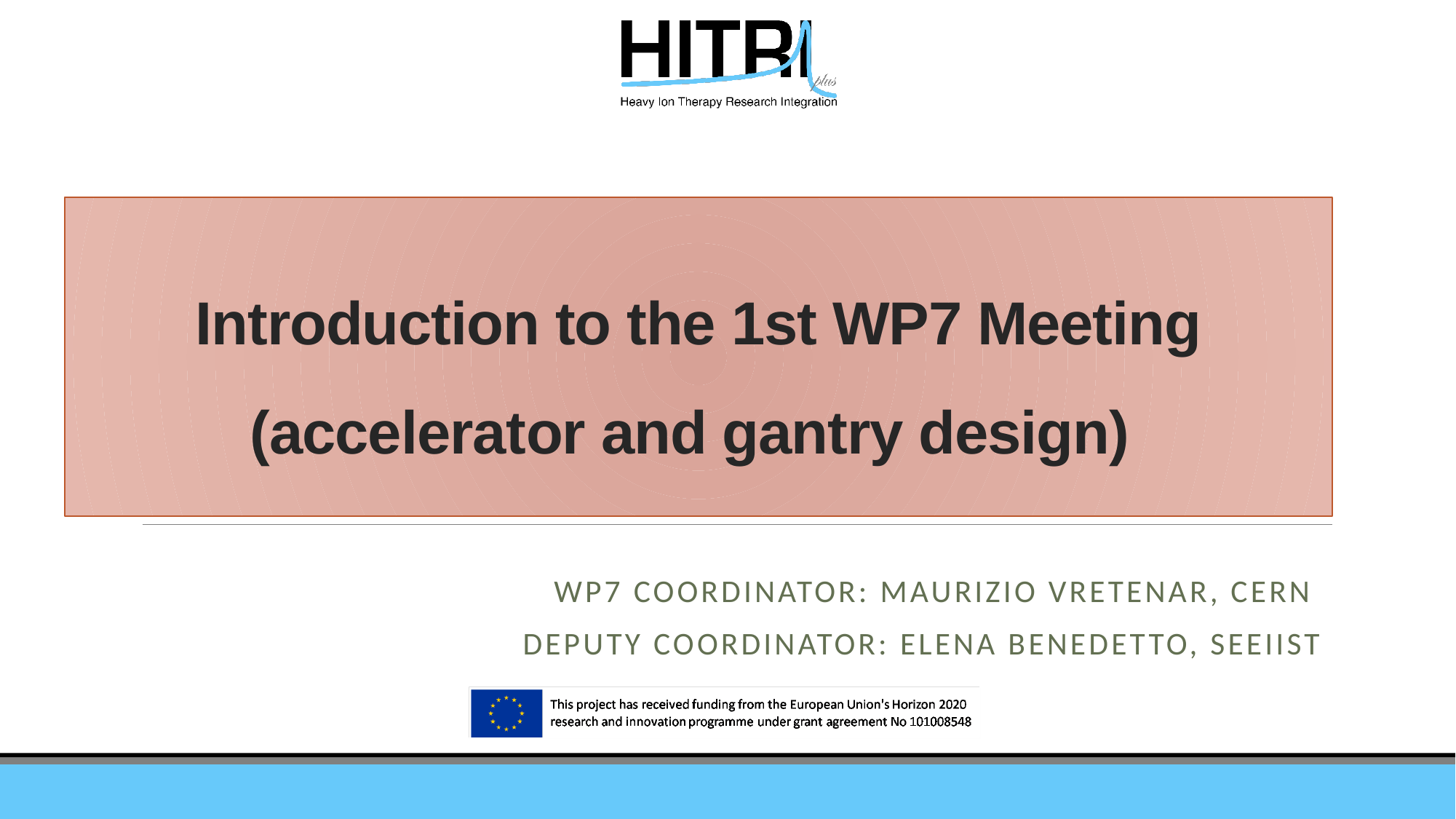

# Introduction to the 1st WP7 Meeting (accelerator and gantry design)

WP7 Coordinator: Maurizio vretenar, CERN
Deputy Coordinator: ELENA BENEDETTO, SEEIIST